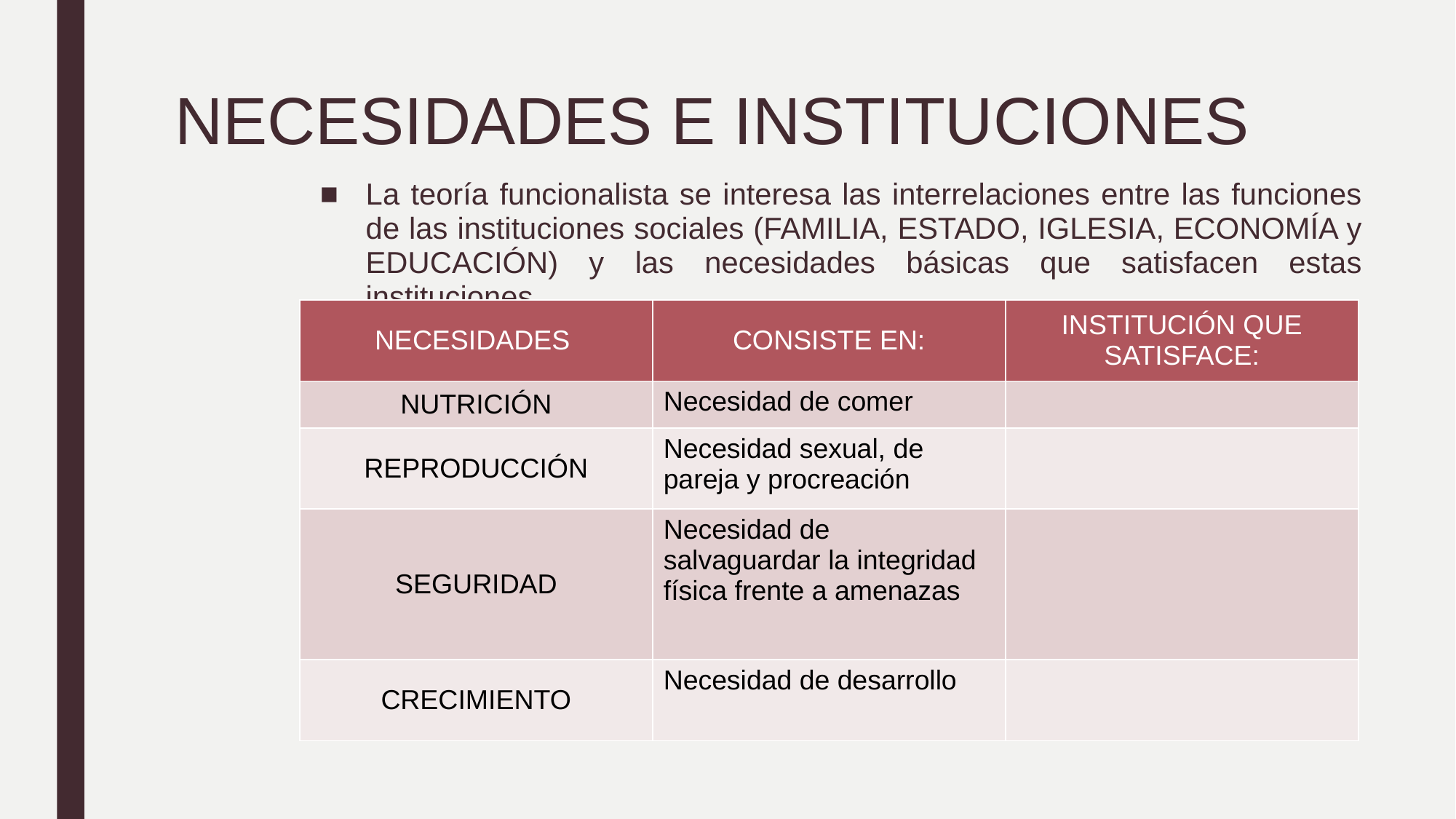

# NECESIDADES E INSTITUCIONES
La teoría funcionalista se interesa las interrelaciones entre las funciones de las instituciones sociales (FAMILIA, ESTADO, IGLESIA, ECONOMÍA y EDUCACIÓN) y las necesidades básicas que satisfacen estas instituciones.
| NECESIDADES | CONSISTE EN: | INSTITUCIÓN QUE SATISFACE: |
| --- | --- | --- |
| NUTRICIÓN | Necesidad de comer |  |
| REPRODUCCIÓN | Necesidad sexual, de pareja y procreación |  |
| SEGURIDAD | Necesidad de salvaguardar la integridad física frente a amenazas |  |
| CRECIMIENTO | Necesidad de desarrollo |  |